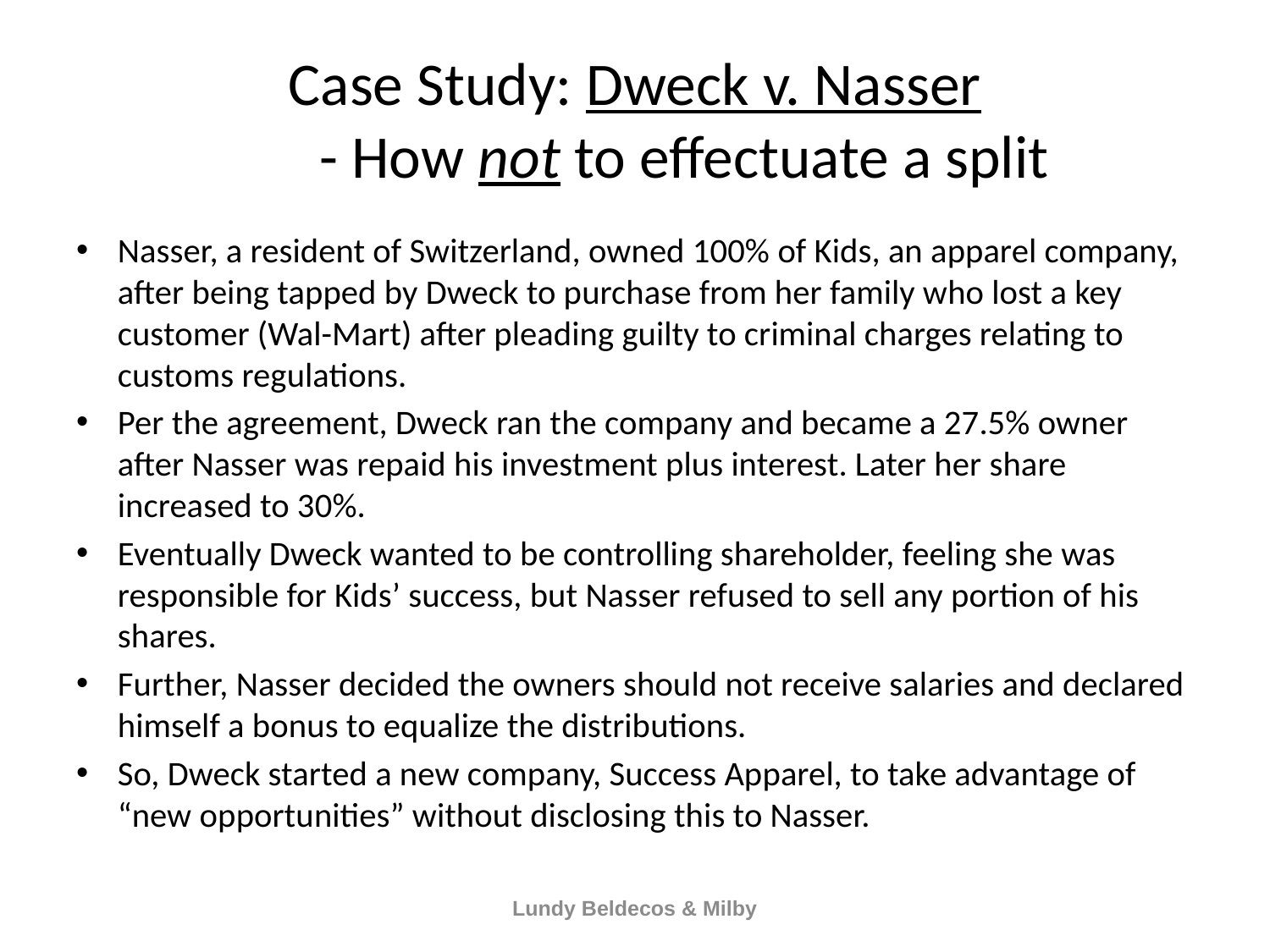

# Case Study: Dweck v. Nasser - How not to effectuate a split
Nasser, a resident of Switzerland, owned 100% of Kids, an apparel company, after being tapped by Dweck to purchase from her family who lost a key customer (Wal-Mart) after pleading guilty to criminal charges relating to customs regulations.
Per the agreement, Dweck ran the company and became a 27.5% owner after Nasser was repaid his investment plus interest. Later her share increased to 30%.
Eventually Dweck wanted to be controlling shareholder, feeling she was responsible for Kids’ success, but Nasser refused to sell any portion of his shares.
Further, Nasser decided the owners should not receive salaries and declared himself a bonus to equalize the distributions.
So, Dweck started a new company, Success Apparel, to take advantage of “new opportunities” without disclosing this to Nasser.

Lundy Beldecos & Milby